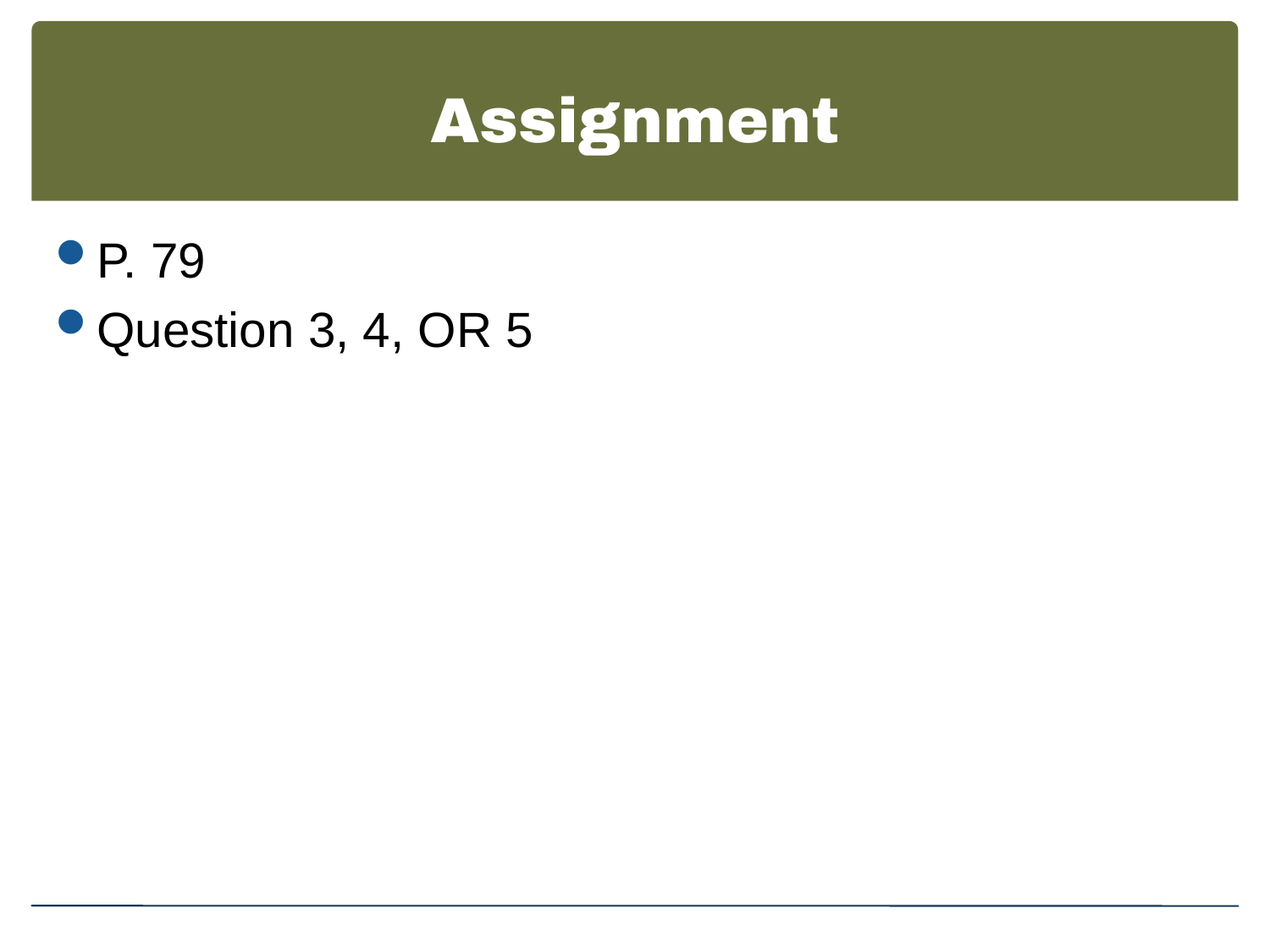

# Assignment
P. 79
Question 3, 4, OR 5